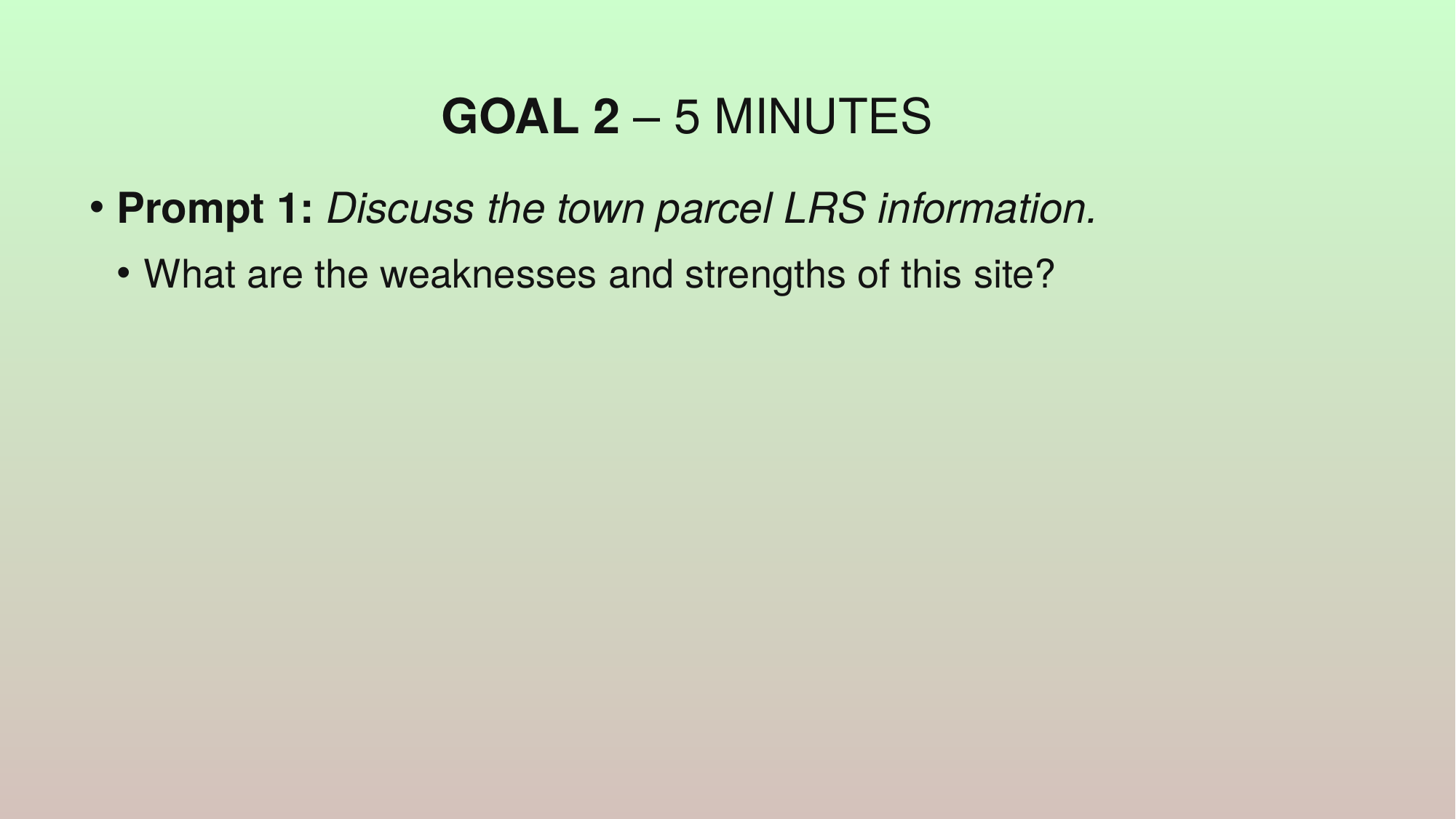

# Goal 2 – 5 minutes
Prompt 1: Discuss the town parcel LRS information.
What are the weaknesses and strengths of this site?